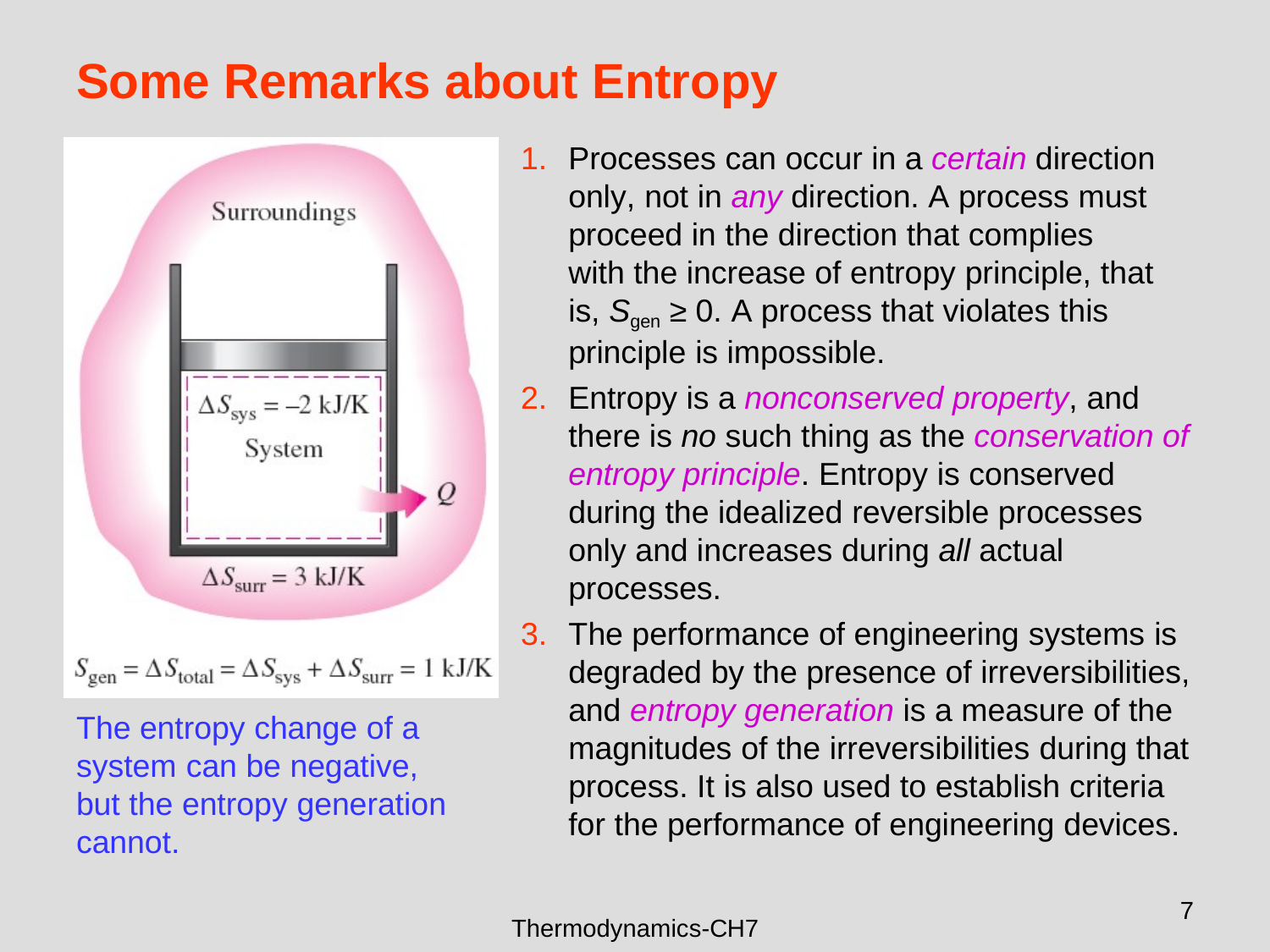

# Some Remarks about Entropy

Processes can occur in a certain direction only, not in any direction. A process must proceed in the direction that complies with the increase of entropy principle, that is, Sgen ≥ 0. A process that violates this principle is impossible.
Entropy is a nonconserved property, and there is no such thing as the conservation of entropy principle. Entropy is conserved during the idealized reversible processes only and increases during all actual processes.
The performance of engineering systems is degraded by the presence of irreversibilities, and entropy generation is a measure of the magnitudes of the irreversibilities during that process. It is also used to establish criteria for the performance of engineering devices.
The entropy change of a system can be negative, but the entropy generation cannot.
7
Thermodynamics-CH7